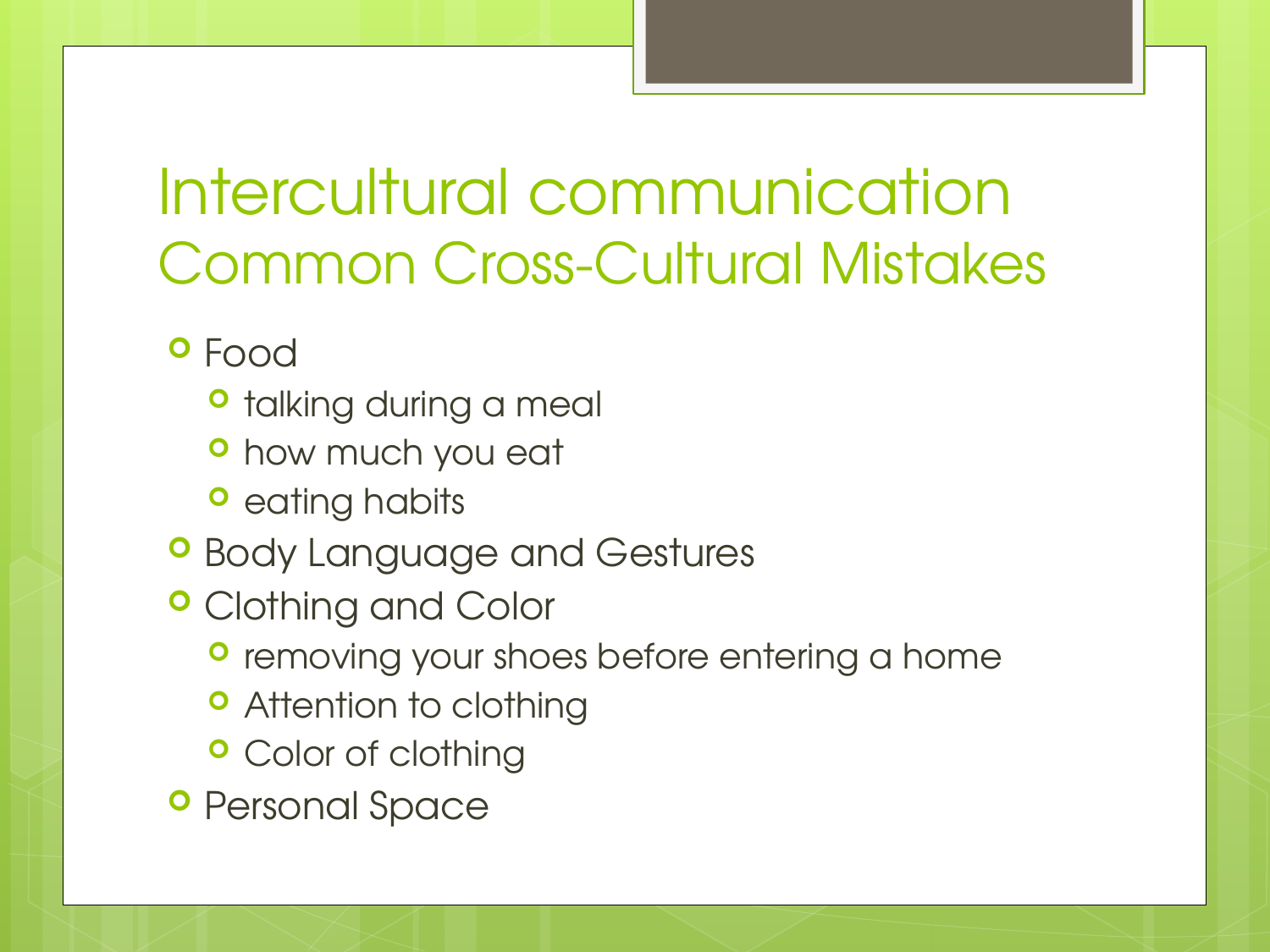

# Intercultural communication Common Cross-Cultural Mistakes
Food
talking during a meal
how much you eat
eating habits
Body Language and Gestures
Clothing and Color
removing your shoes before entering a home
Attention to clothing
Color of clothing
Personal Space